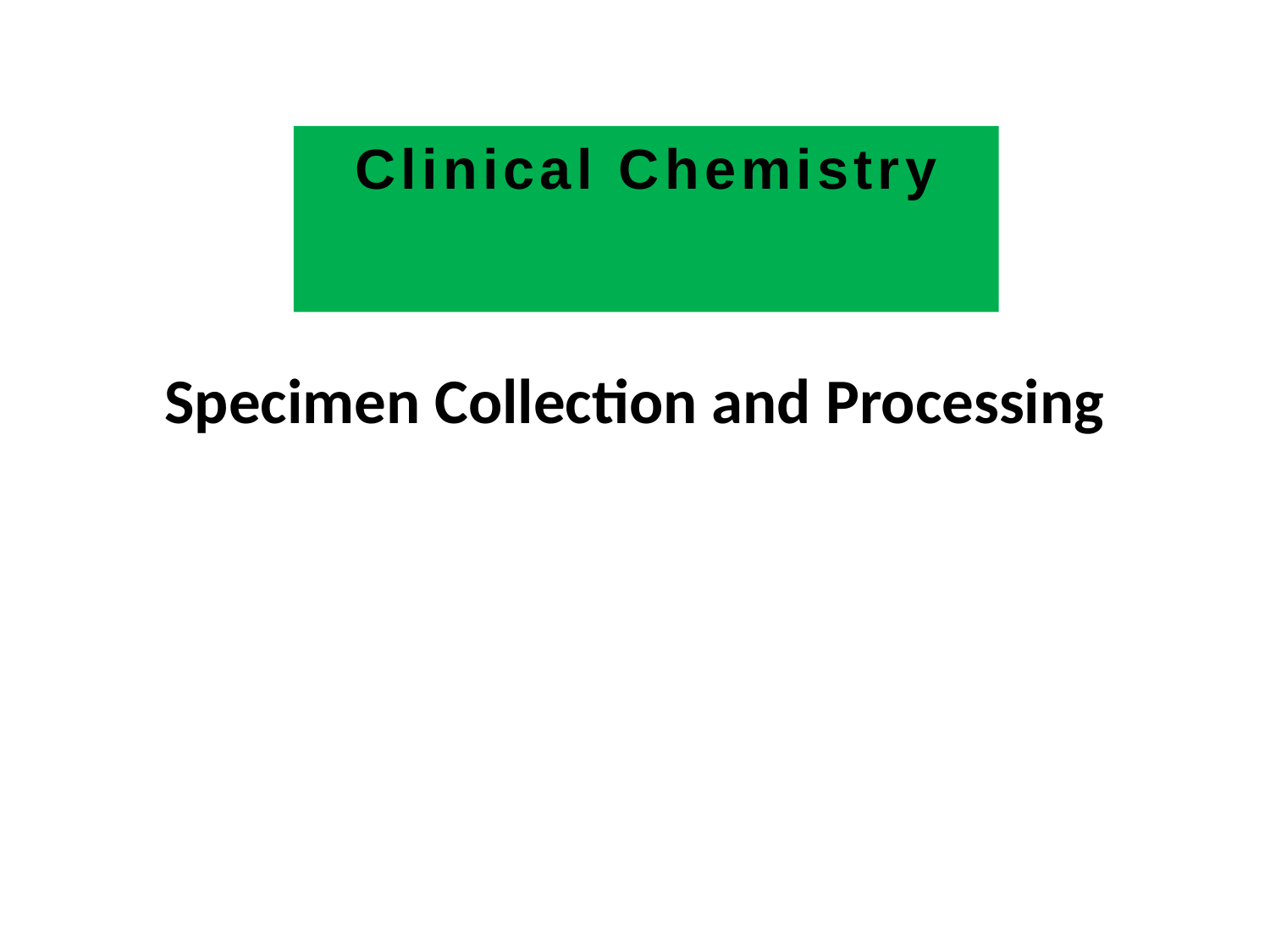

Clinical Chemistry

# Specimen Collection and Processing